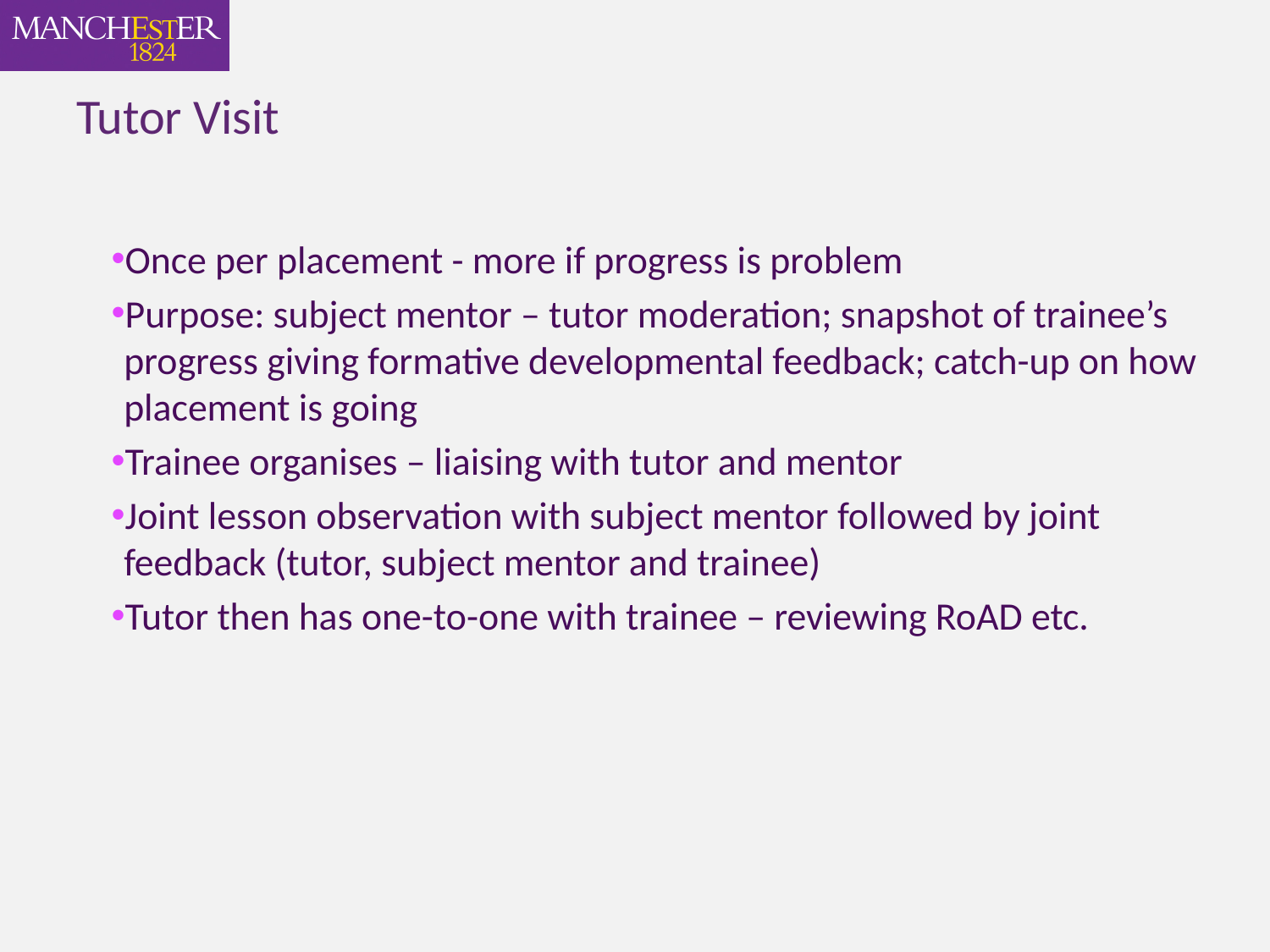

# Tutor Visit
Once per placement - more if progress is problem
Purpose: subject mentor – tutor moderation; snapshot of trainee’s progress giving formative developmental feedback; catch-up on how placement is going
Trainee organises – liaising with tutor and mentor
Joint lesson observation with subject mentor followed by joint feedback (tutor, subject mentor and trainee)
Tutor then has one-to-one with trainee – reviewing RoAD etc.